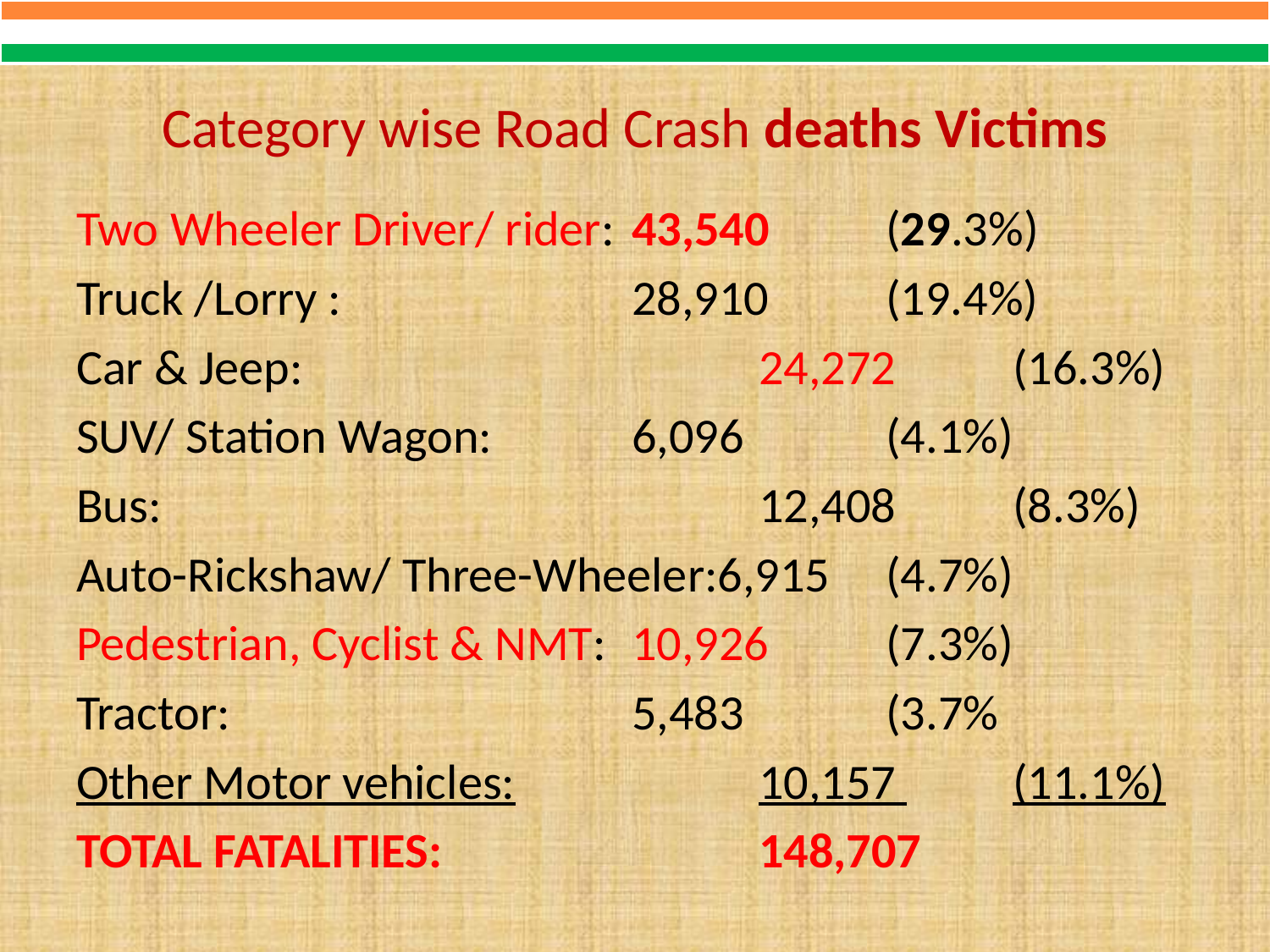

# Category wise Road Crash deaths Victims
Two Wheeler Driver/ rider:	43,540	(29.3%)
Truck /Lorry :			28,910 	(19.4%)
Car & Jeep:				24,272 	(16.3%)
SUV/ Station Wagon:		6,096 		(4.1%)
Bus:					12,408 	(8.3%)
Auto-Rickshaw/ Three-Wheeler:6,915 	(4.7%)
Pedestrian, Cyclist & NMT:	10,926 	(7.3%)
Tractor:				5,483		(3.7%
Other Motor vehicles:		10,157 	(11.1%)
TOTAL FATALITIES:			148,707